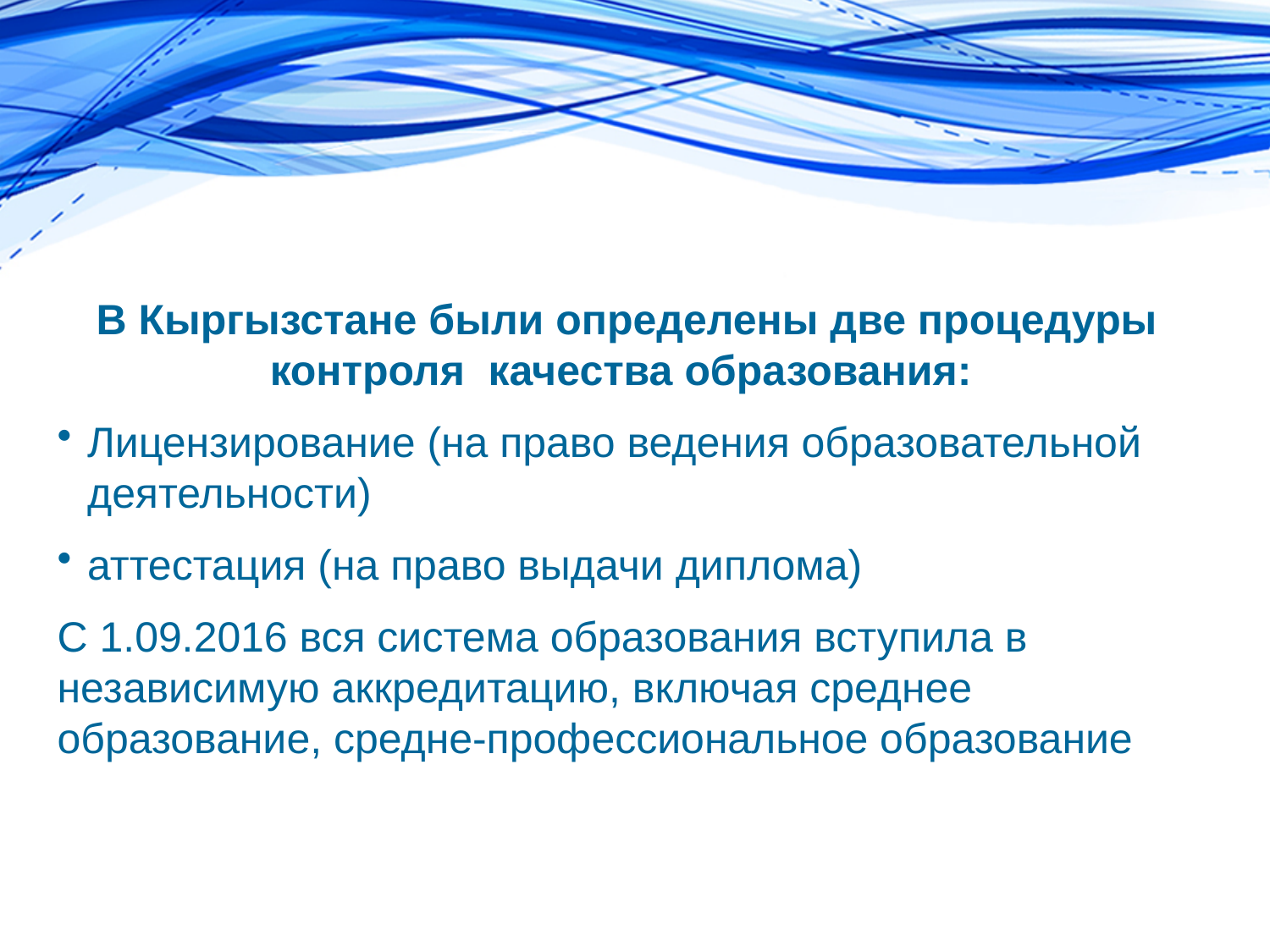

В Кыргызстане были определены две процедуры контроля  качества образования:
Лицензирование (на право ведения образовательной деятельности)
аттестация (на право выдачи диплома)
С 1.09.2016 вся система образования вступила в независимую аккредитацию, включая среднее образование, средне-профессиональное образование